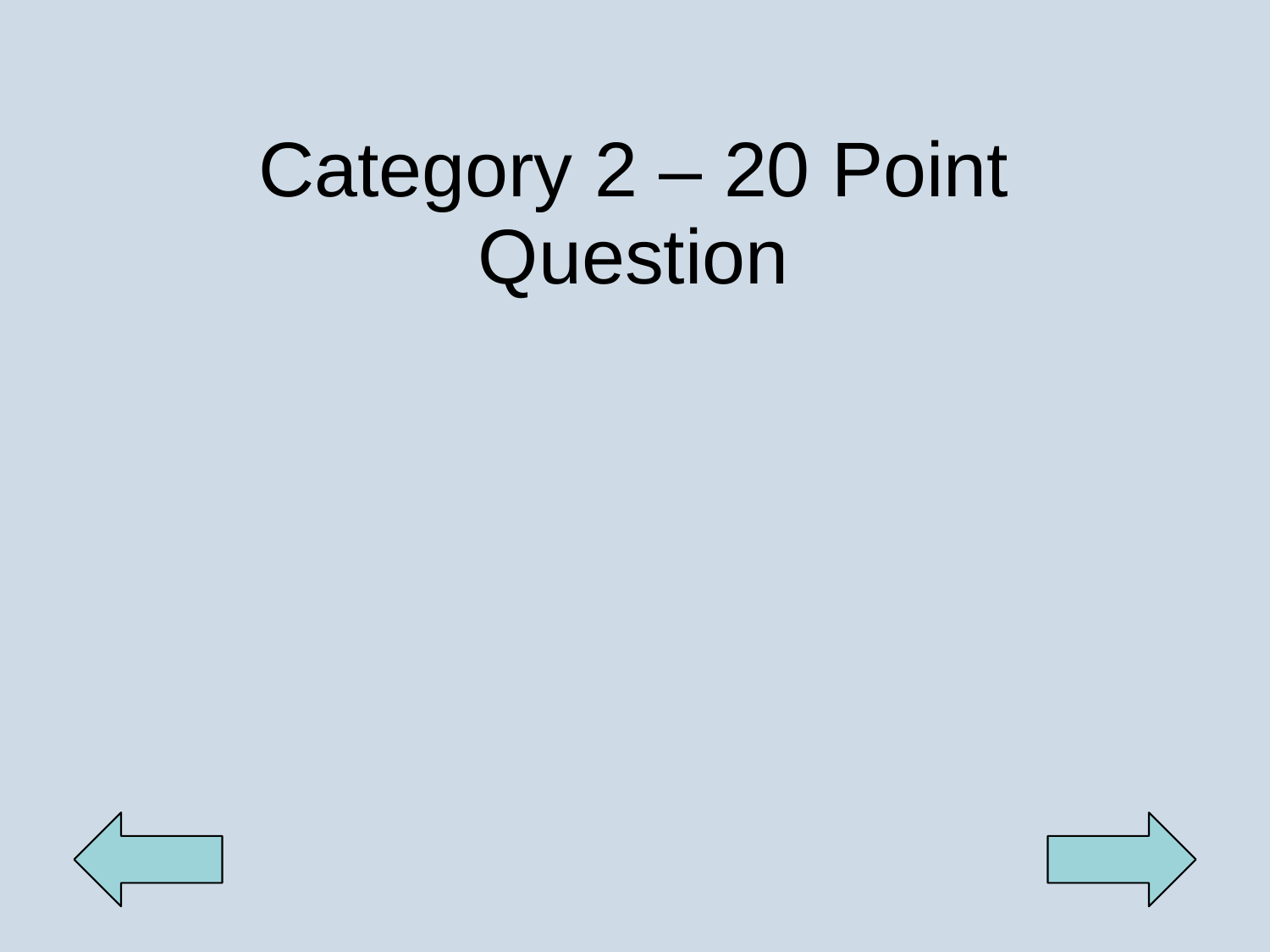

| Category 2 – 20 Point Question |
| --- |